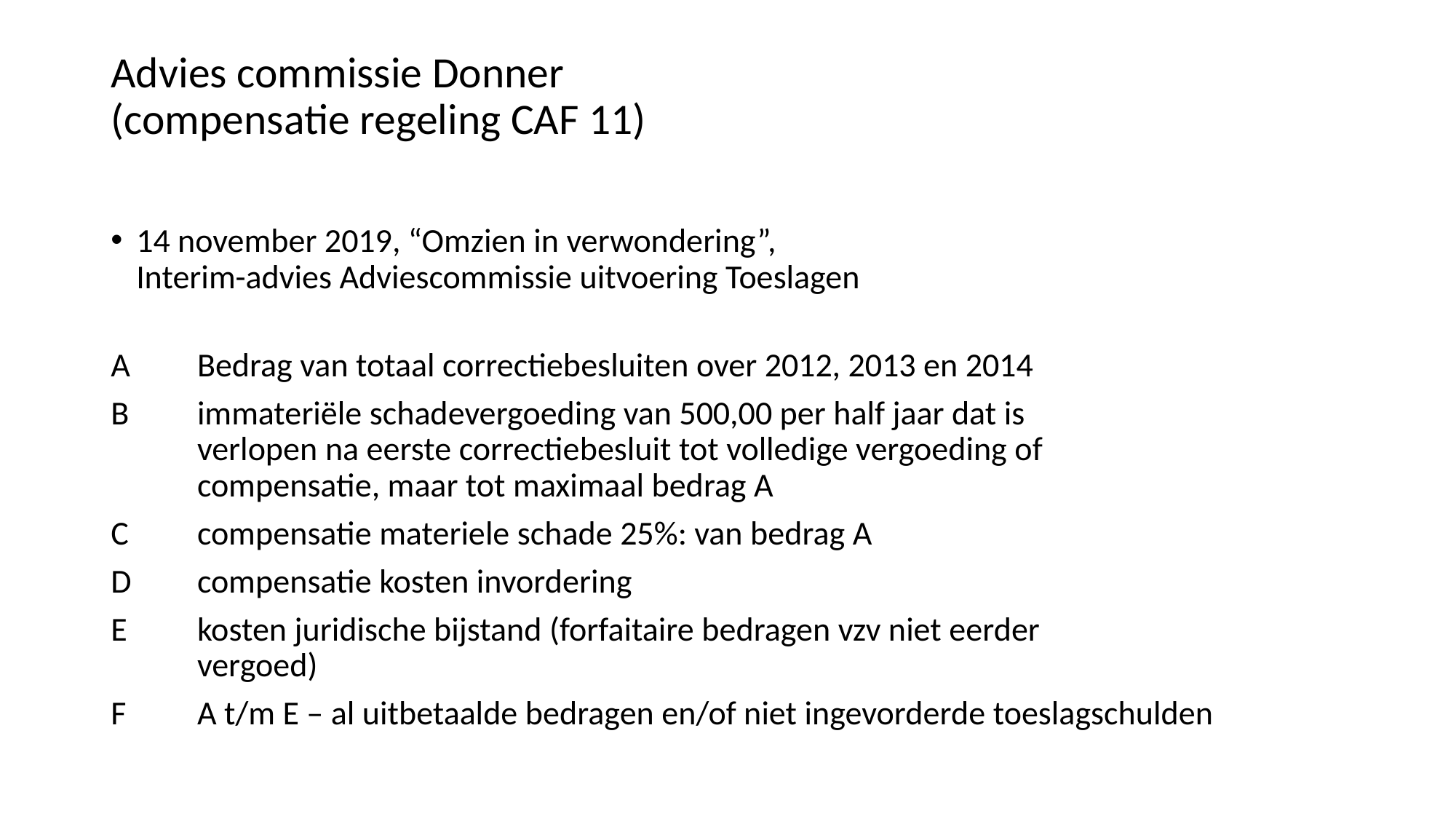

# Advies commissie Donner (compensatie regeling CAF 11)
14 november 2019, “Omzien in verwondering”,
Interim-advies Adviescommissie uitvoering Toeslagen
A	Bedrag van totaal correctiebesluiten over 2012, 2013 en 2014
B	immateriële schadevergoeding van 500,00 per half jaar dat is
	verlopen na eerste correctiebesluit tot volledige vergoeding of
	compensatie, maar tot maximaal bedrag A
C	compensatie materiele schade 25%: van bedrag A
D	compensatie kosten invordering
E	kosten juridische bijstand (forfaitaire bedragen vzv niet eerder
	vergoed)
F	A t/m E – al uitbetaalde bedragen en/of niet ingevorderde toeslagschulden